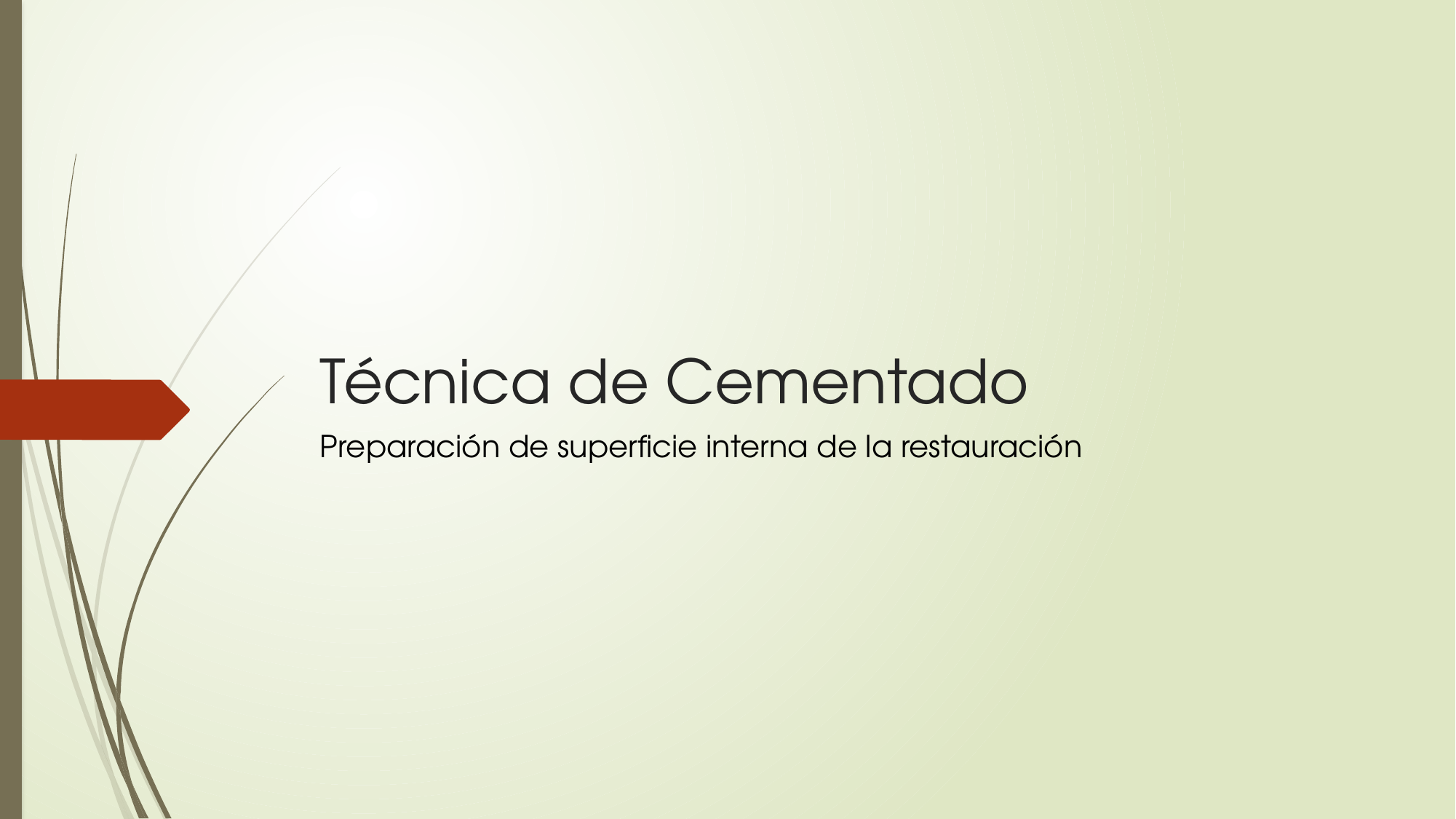

# Técnica de Cementado
Preparación de superficie interna de la restauración